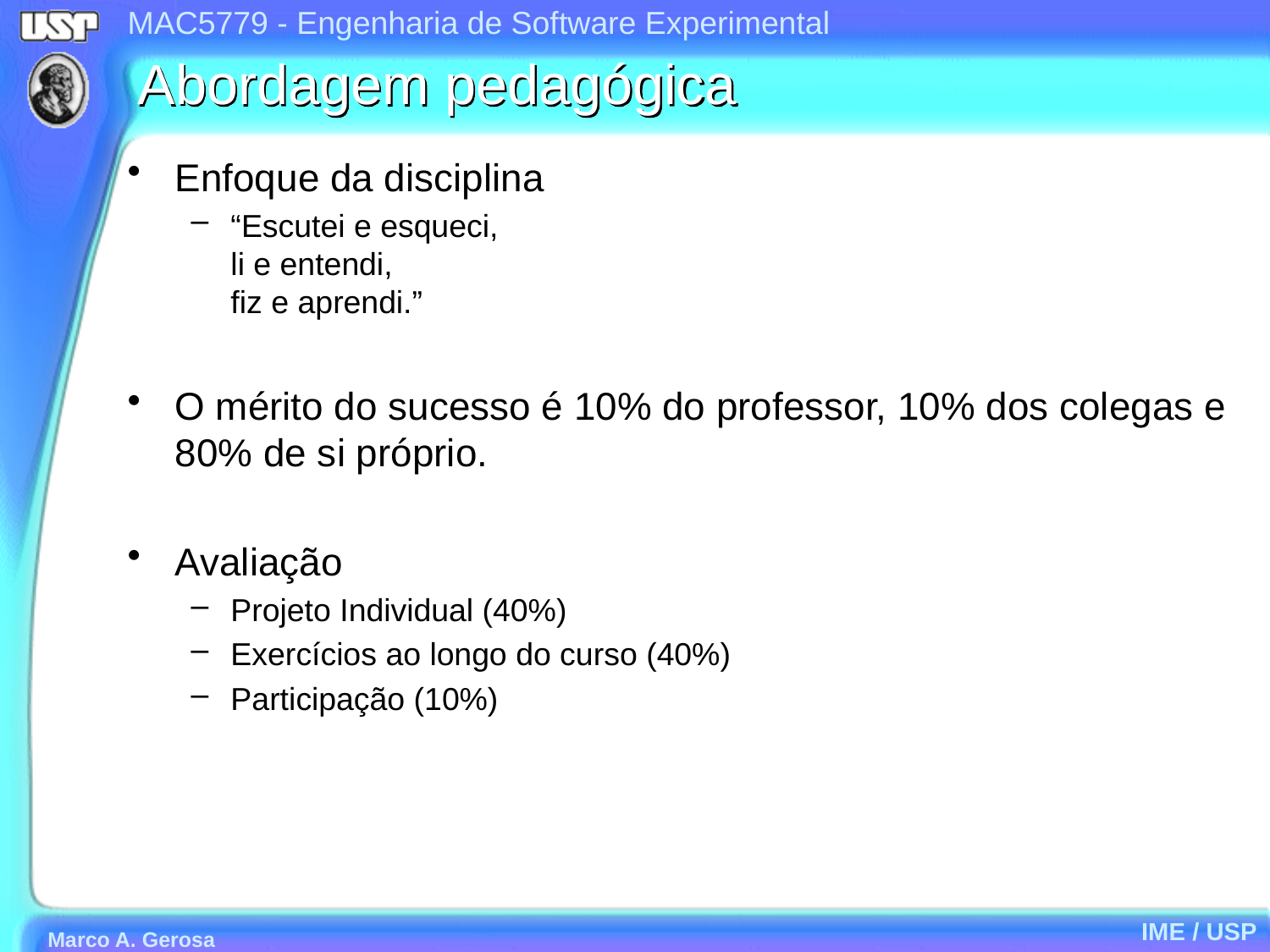

# Abordagem pedagógica
Enfoque da disciplina
“Escutei e esqueci,
li e entendi,
fiz e aprendi.”

O mérito do sucesso é 10% do professor, 10% dos colegas e 80% de si próprio.

Avaliação
Projeto Individual (40%)
Exercícios ao longo do curso (40%)
Participação (10%)

IME / USP
Marco A. Gerosa